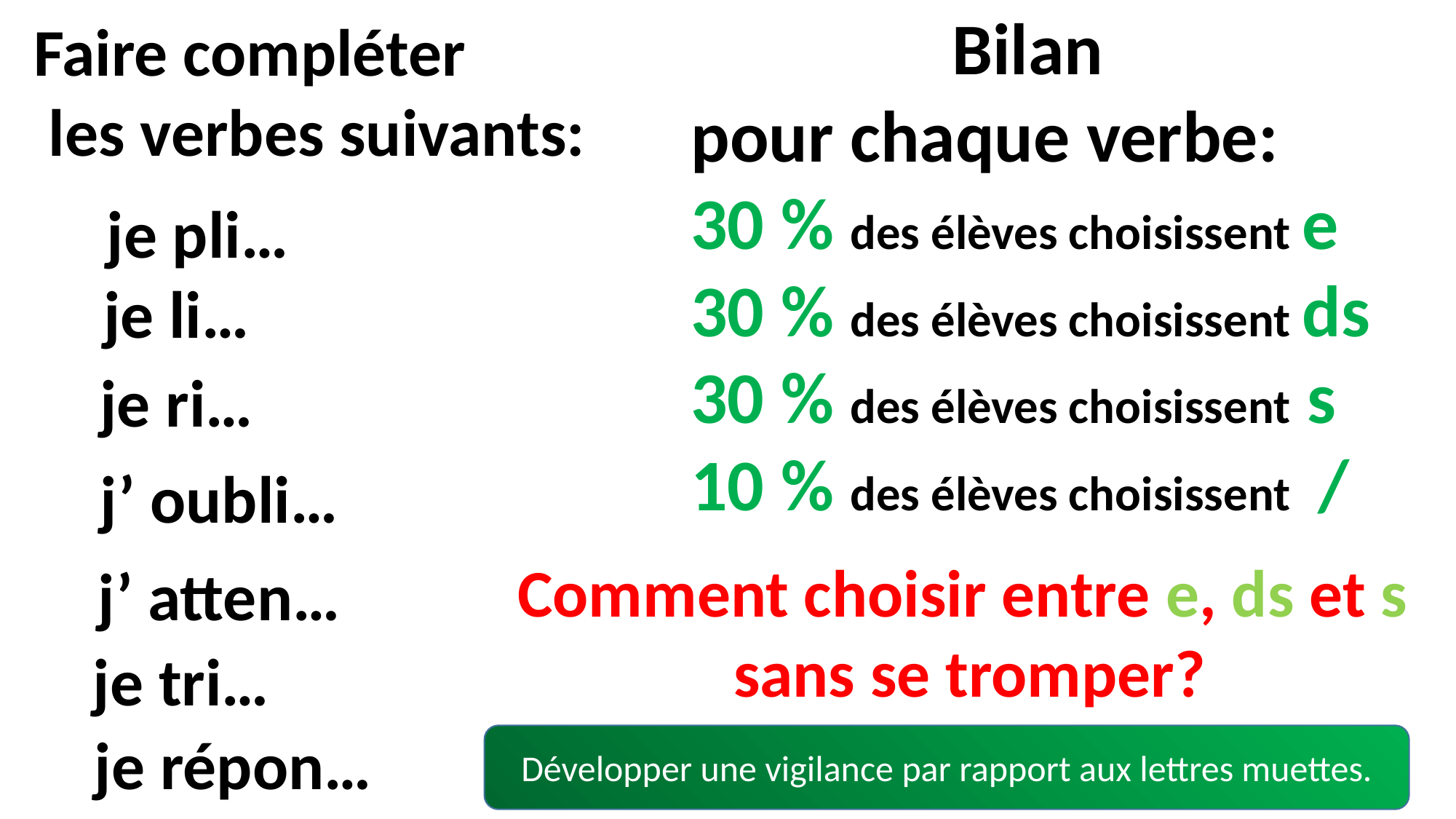

Bilan
pour chaque verbe:
30 % des élèves choisissent e
30 % des élèves choisissent ds
30 % des élèves choisissent s
10 % des élèves choisissent  /
Faire compléter
 les verbes suivants:
je pli…
je li…
je ri…
j’ oubli…
Comment choisir entre e, ds et s
sans se tromper?
j’ atten…
je tri…
je répon…
Développer une vigilance par rapport aux lettres muettes.